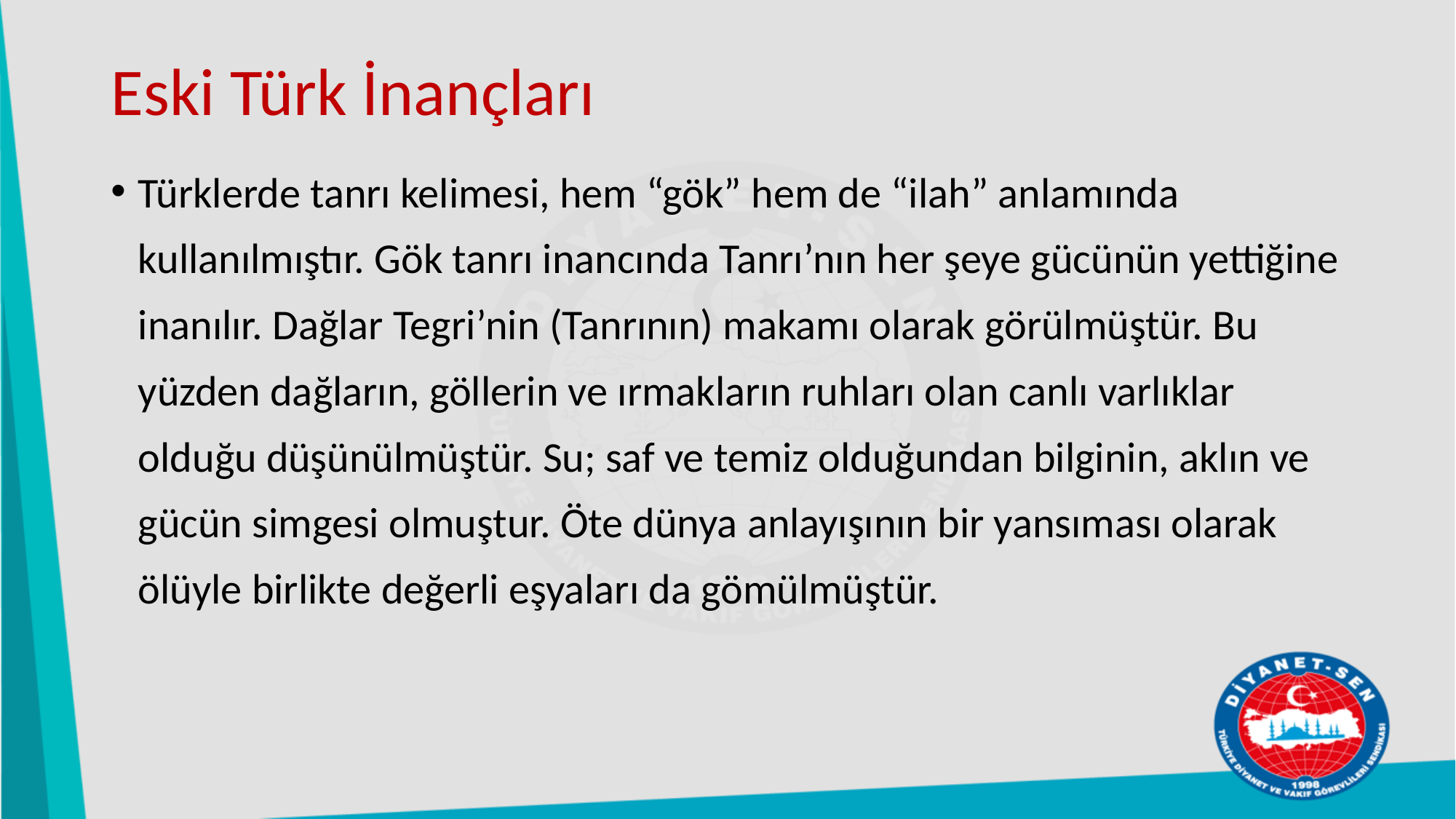

# Eski Türk İnançları
Türklerde tanrı kelimesi, hem “gök” hem de “ilah” anlamında kullanılmıştır. Gök tanrı inancında Tanrı’nın her şeye gücünün yettiğine inanılır. Dağlar Tegri’nin (Tanrının) makamı olarak görülmüştür. Bu yüzden dağların, göllerin ve ırmakların ruhları olan canlı varlıklar olduğu düşünülmüştür. Su; saf ve temiz olduğundan bilginin, aklın ve gücün simgesi olmuştur. Öte dünya anlayışının bir yansıması olarak ölüyle birlikte değerli eşyaları da gömülmüştür.